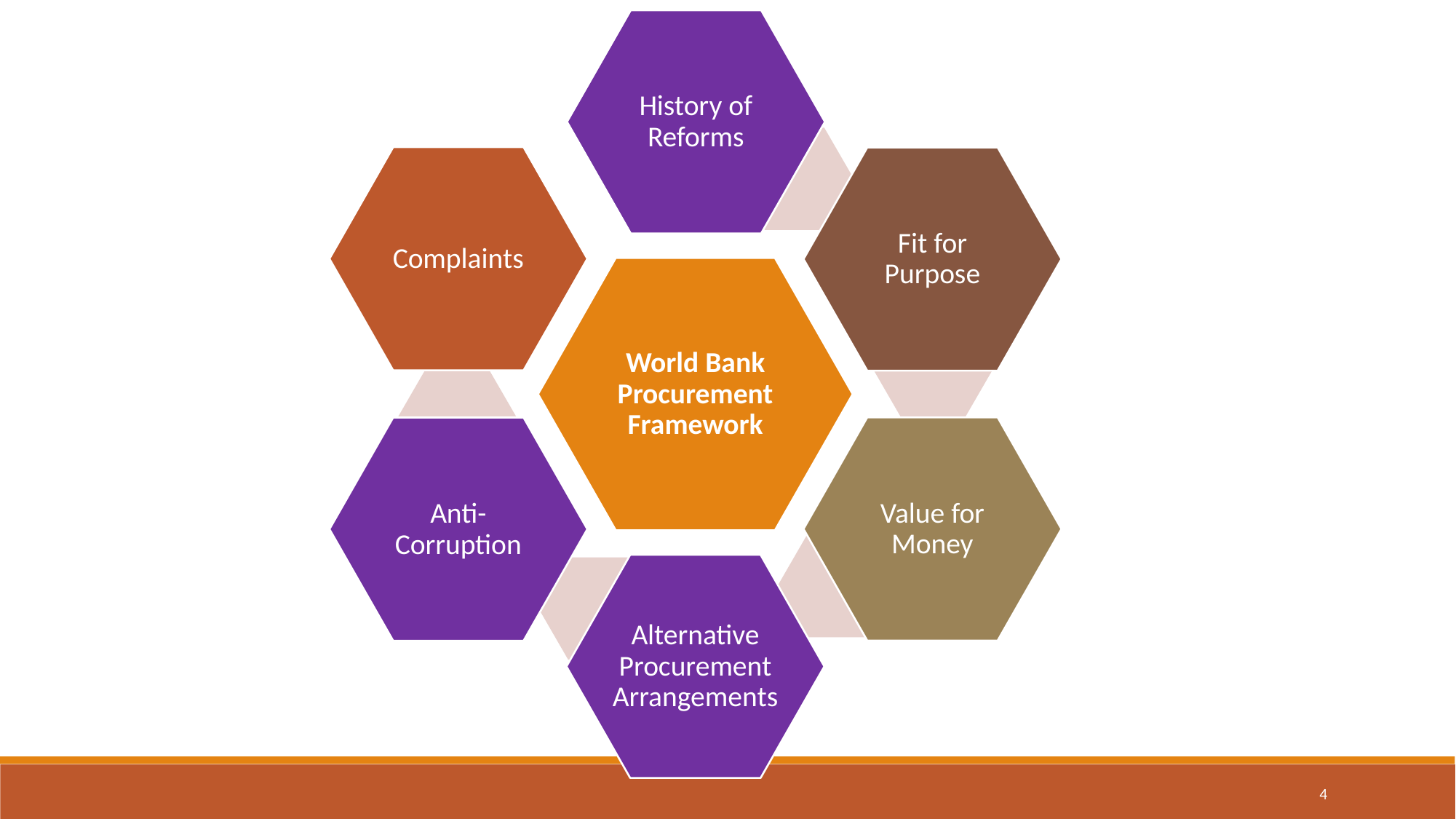

World Bank Procurement Framework
History of Reforms
Fit for Purpose
Value for Money
Alternative Procurement Arrangements
Anti-Corruption
Complaints
4